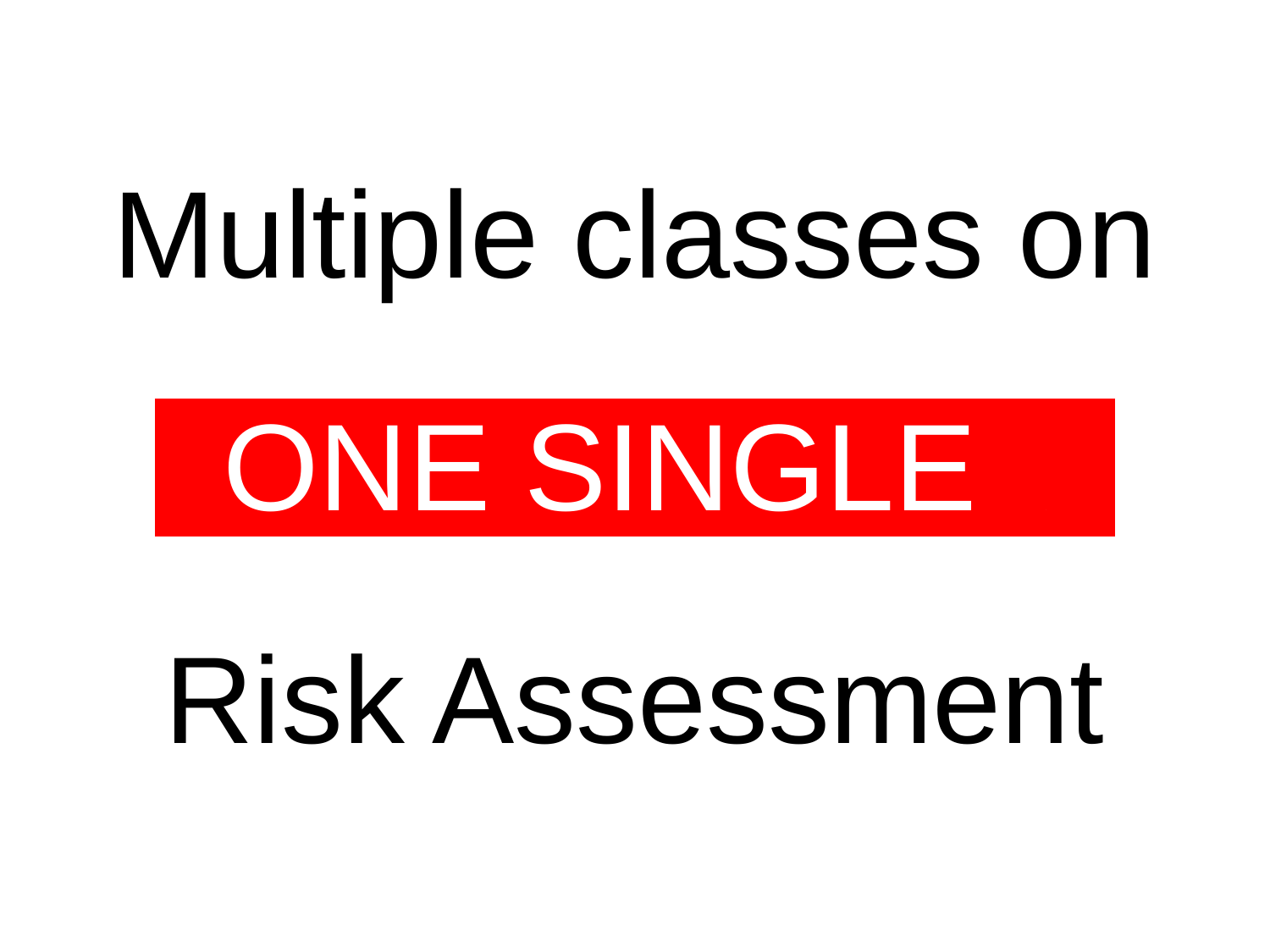

# Multiple classes on ONE SINGLE  . Risk Assessment